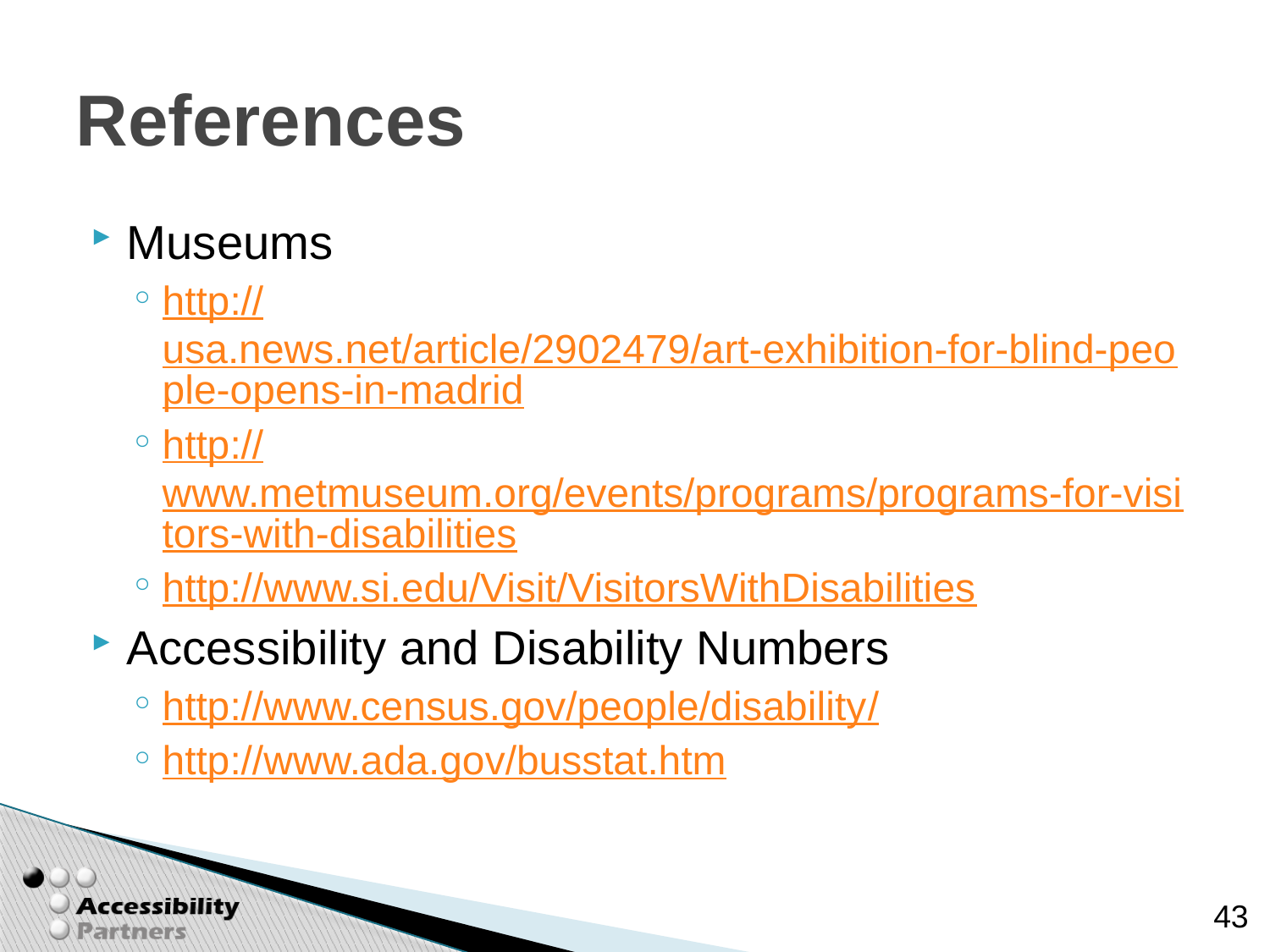

# References
Museums
http://usa.news.net/article/2902479/art-exhibition-for-blind-people-opens-in-madrid
http://www.metmuseum.org/events/programs/programs-for-visitors-with-disabilities
http://www.si.edu/Visit/VisitorsWithDisabilities
Accessibility and Disability Numbers
http://www.census.gov/people/disability/
http://www.ada.gov/busstat.htm

43